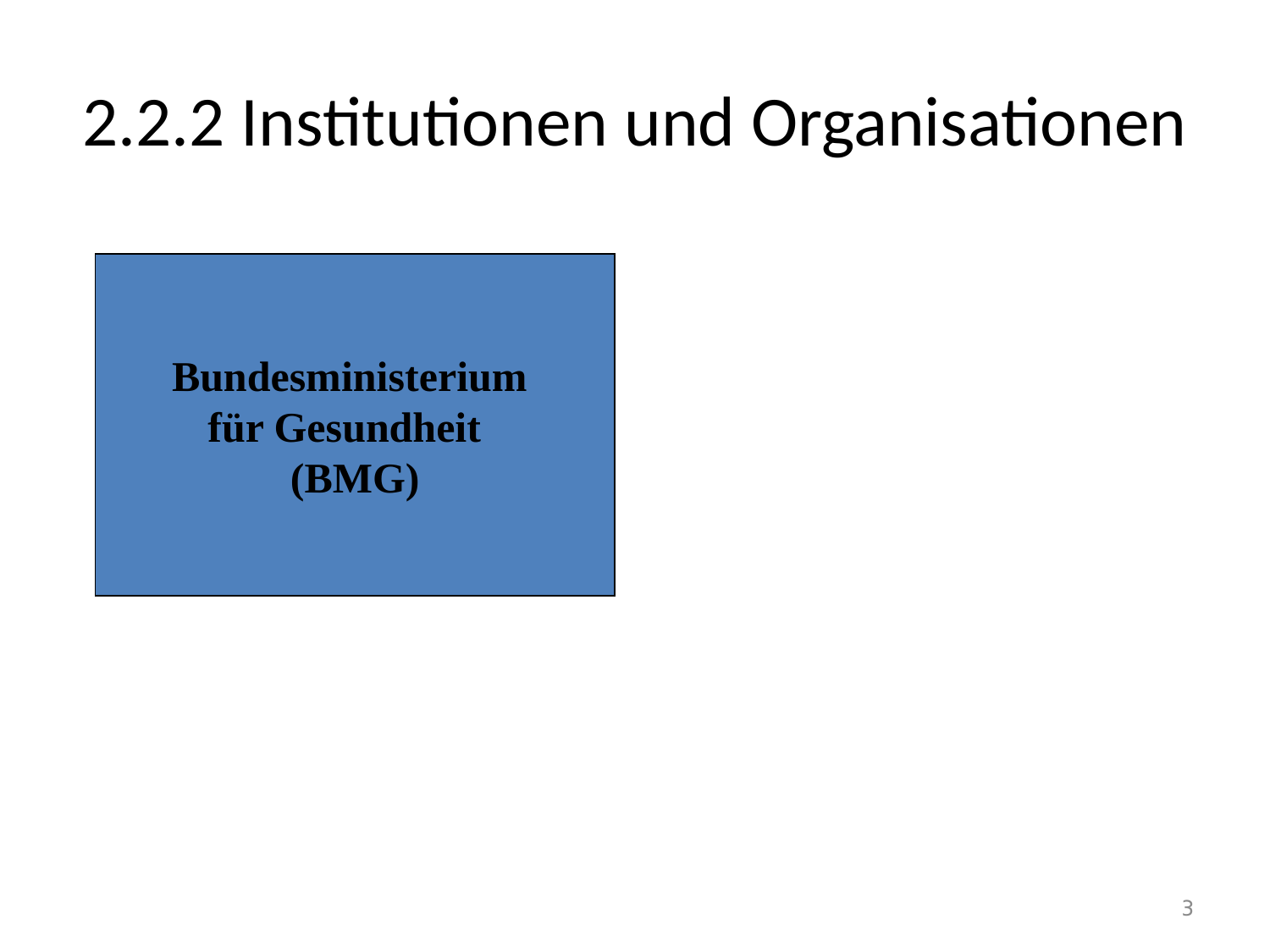

# 2.2.2 Institutionen und Organisationen
Bundesministerium
für Gesundheit
(BMG)
3